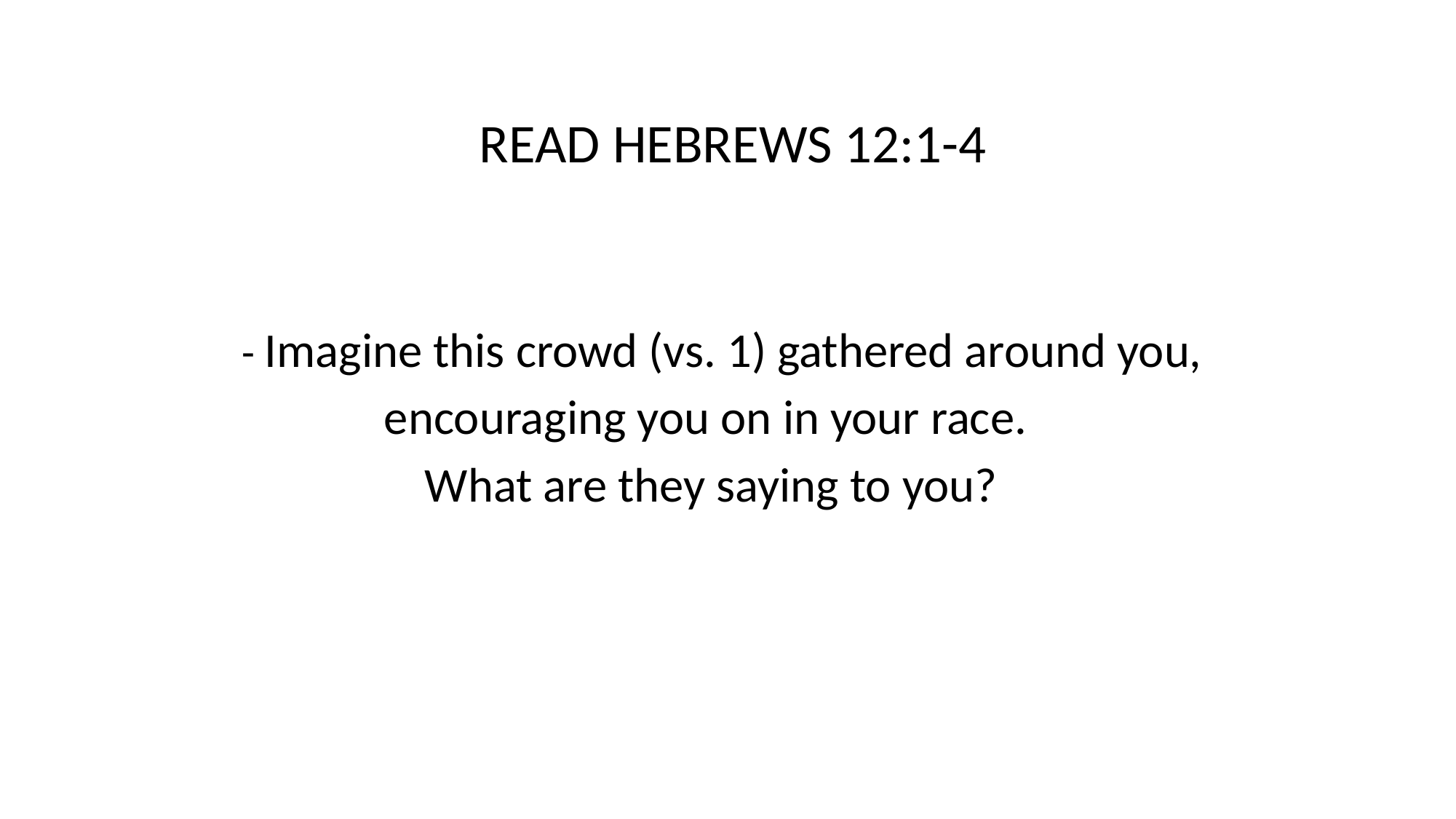

READ HEBREWS 12:1-4

- Imagine this crowd (vs. 1) gathered around you,
encouraging you on in your race.
What are they saying to you?